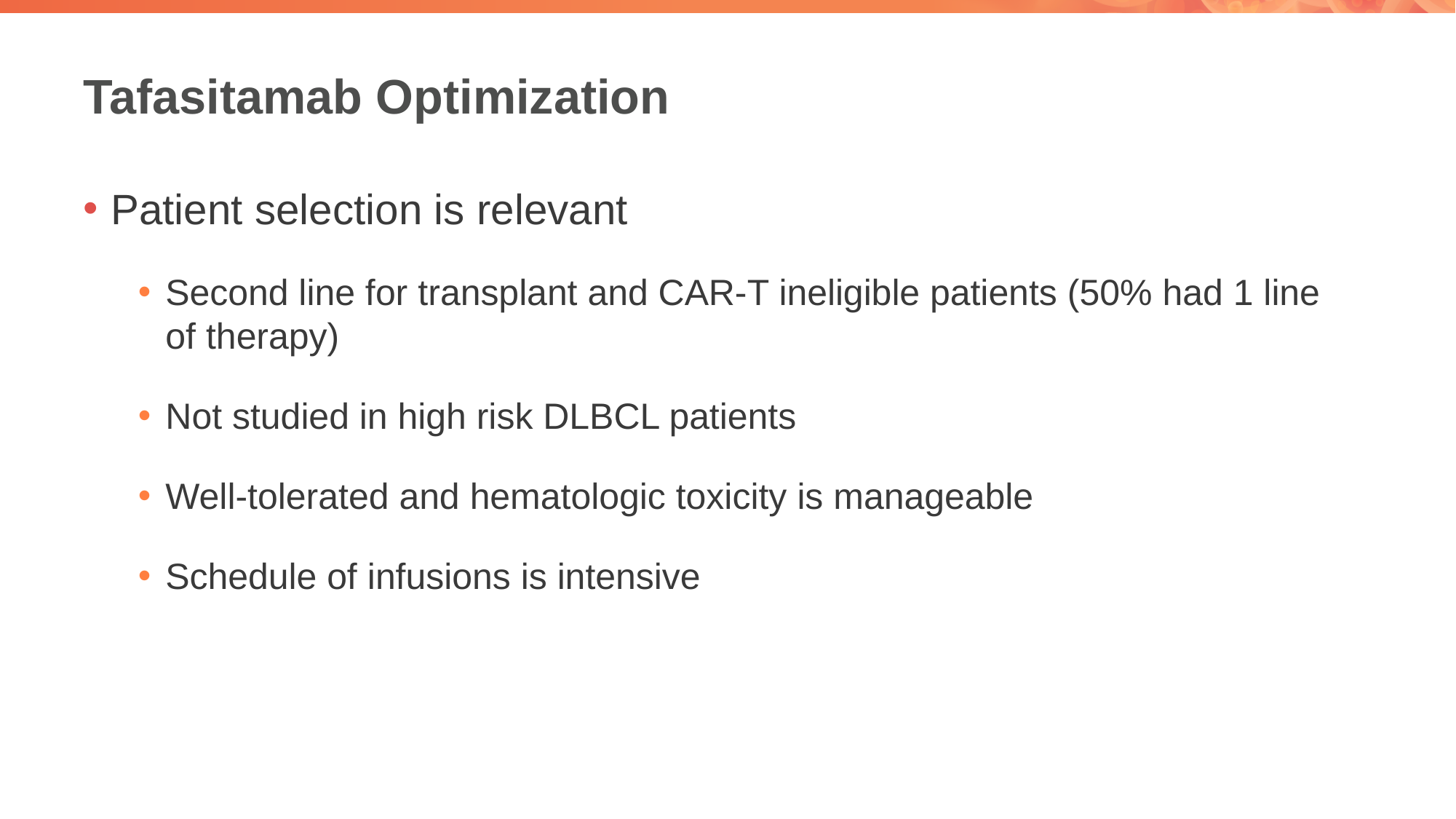

# Tafasitamab Optimization
Patient selection is relevant
Second line for transplant and CAR-T ineligible patients (50% had 1 line of therapy)
Not studied in high risk DLBCL patients
Well-tolerated and hematologic toxicity is manageable
Schedule of infusions is intensive